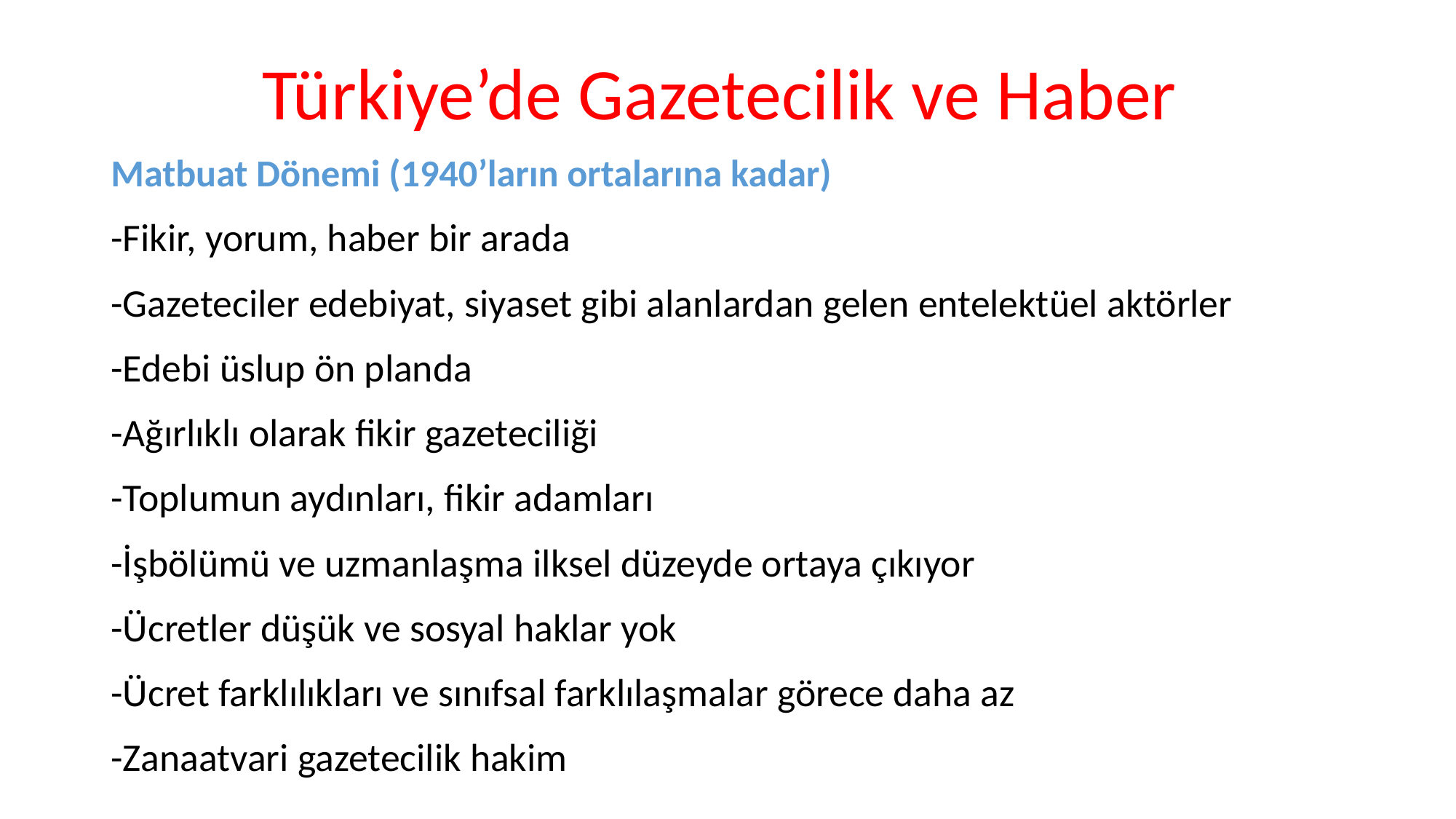

# Türkiye’de Gazetecilik ve Haber
Matbuat Dönemi (1940’ların ortalarına kadar)
-Fikir, yorum, haber bir arada
-Gazeteciler edebiyat, siyaset gibi alanlardan gelen entelektüel aktörler
-Edebi üslup ön planda
-Ağırlıklı olarak fikir gazeteciliği
-Toplumun aydınları, fikir adamları
-İşbölümü ve uzmanlaşma ilksel düzeyde ortaya çıkıyor
-Ücretler düşük ve sosyal haklar yok
-Ücret farklılıkları ve sınıfsal farklılaşmalar görece daha az
-Zanaatvari gazetecilik hakim